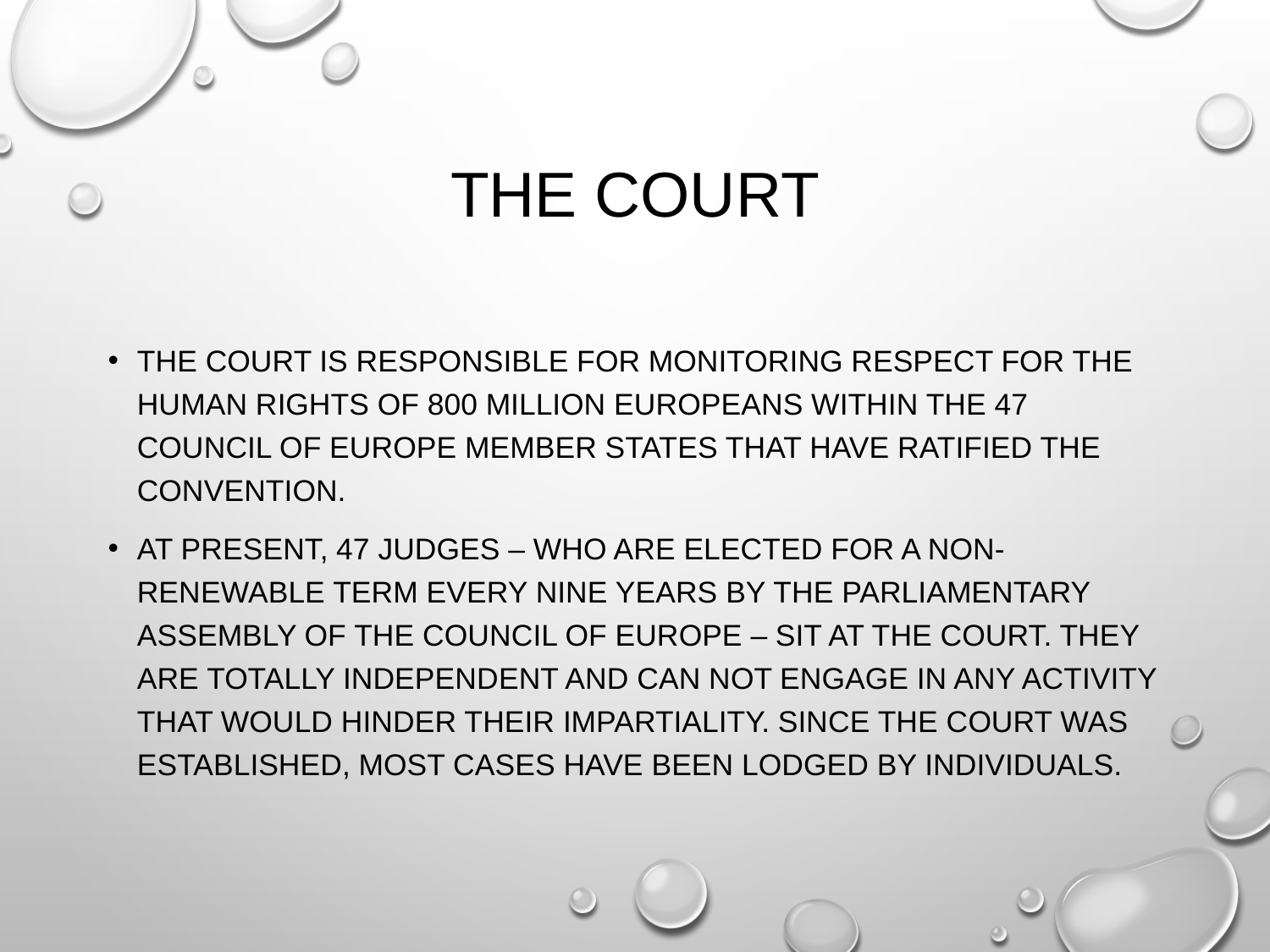

# The Court
The court is responsible for monitoring respect for the human rights of 800 million Europeans within the 47 Council of Europe member states that have ratified the convention.
At present, 47 judges – who are elected for a non-renewable term every nine years by the parliamentary assembly of the Council of Europe – sit at the court. They are totally independent and can not engage in any activity that would hinder their impartiality. Since the court was established, most cases have been lodged by individuals.